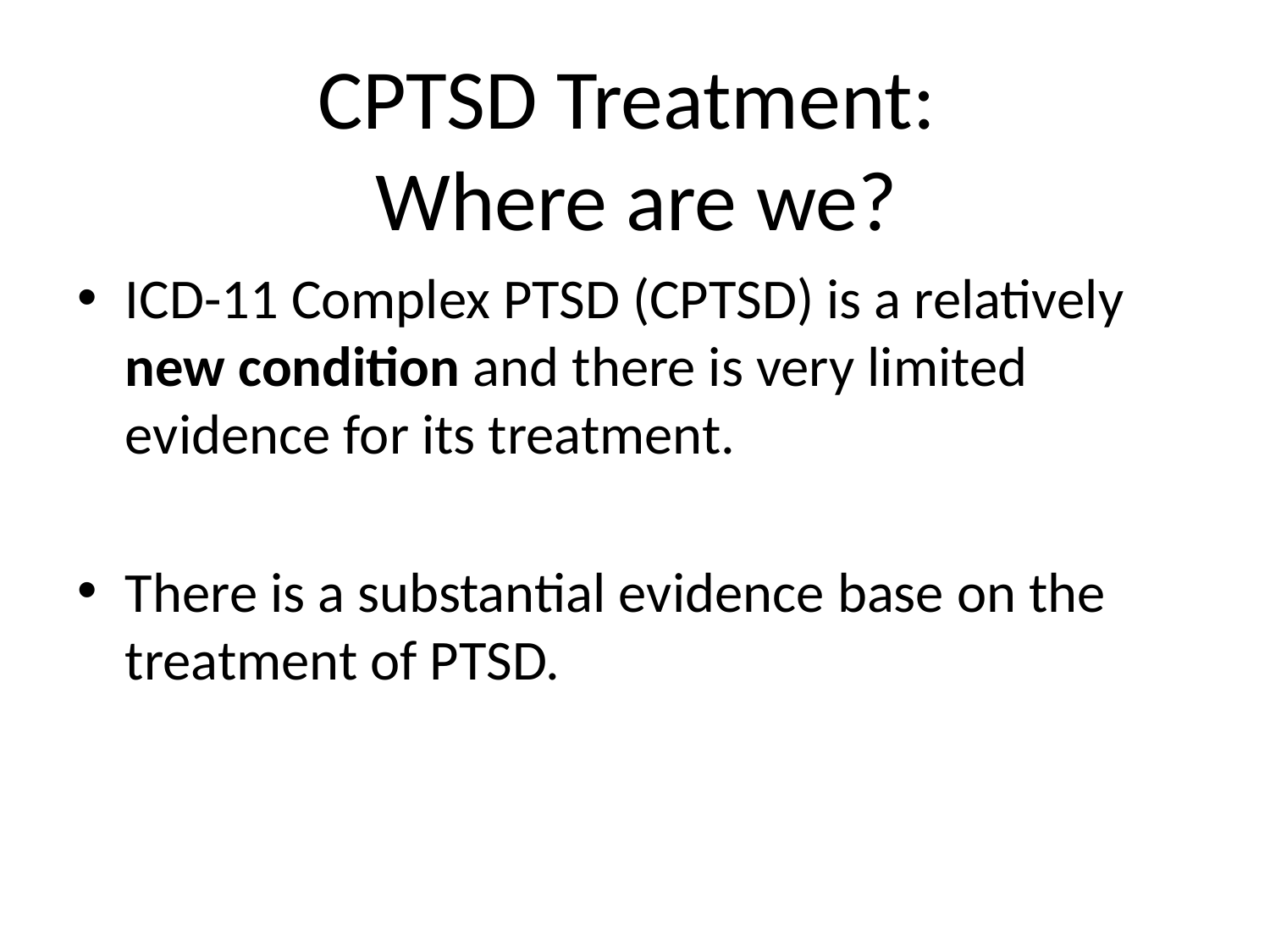

# CPTSD Treatment: Where are we?
ICD-11 Complex PTSD (CPTSD) is a relatively new condition and there is very limited evidence for its treatment.

There is a substantial evidence base on the treatment of PTSD.